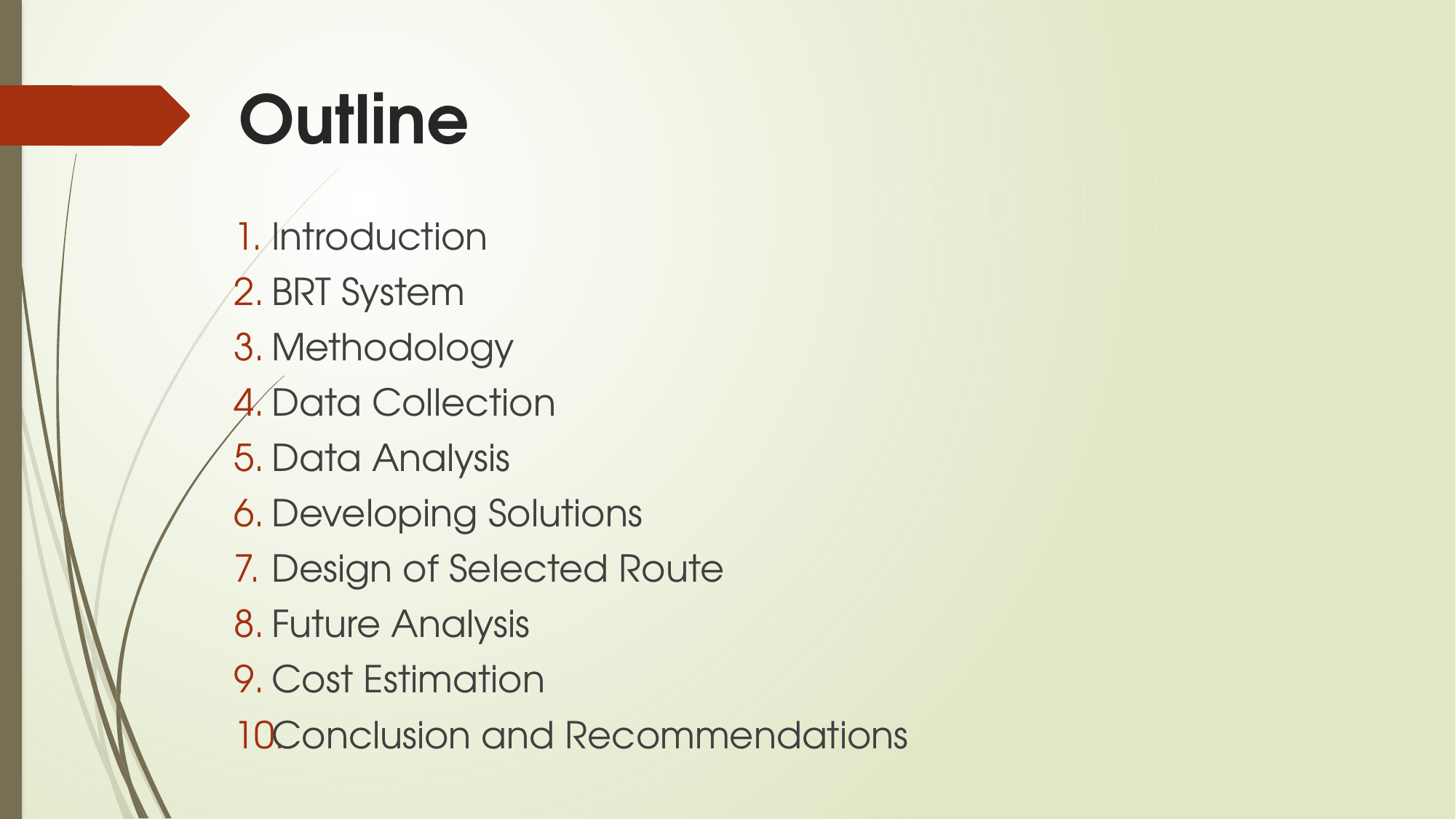

# Outline
Introduction
BRT System
Methodology
Data Collection
Data Analysis
Developing Solutions
Design of Selected Route
Future Analysis
Cost Estimation
Conclusion and Recommendations